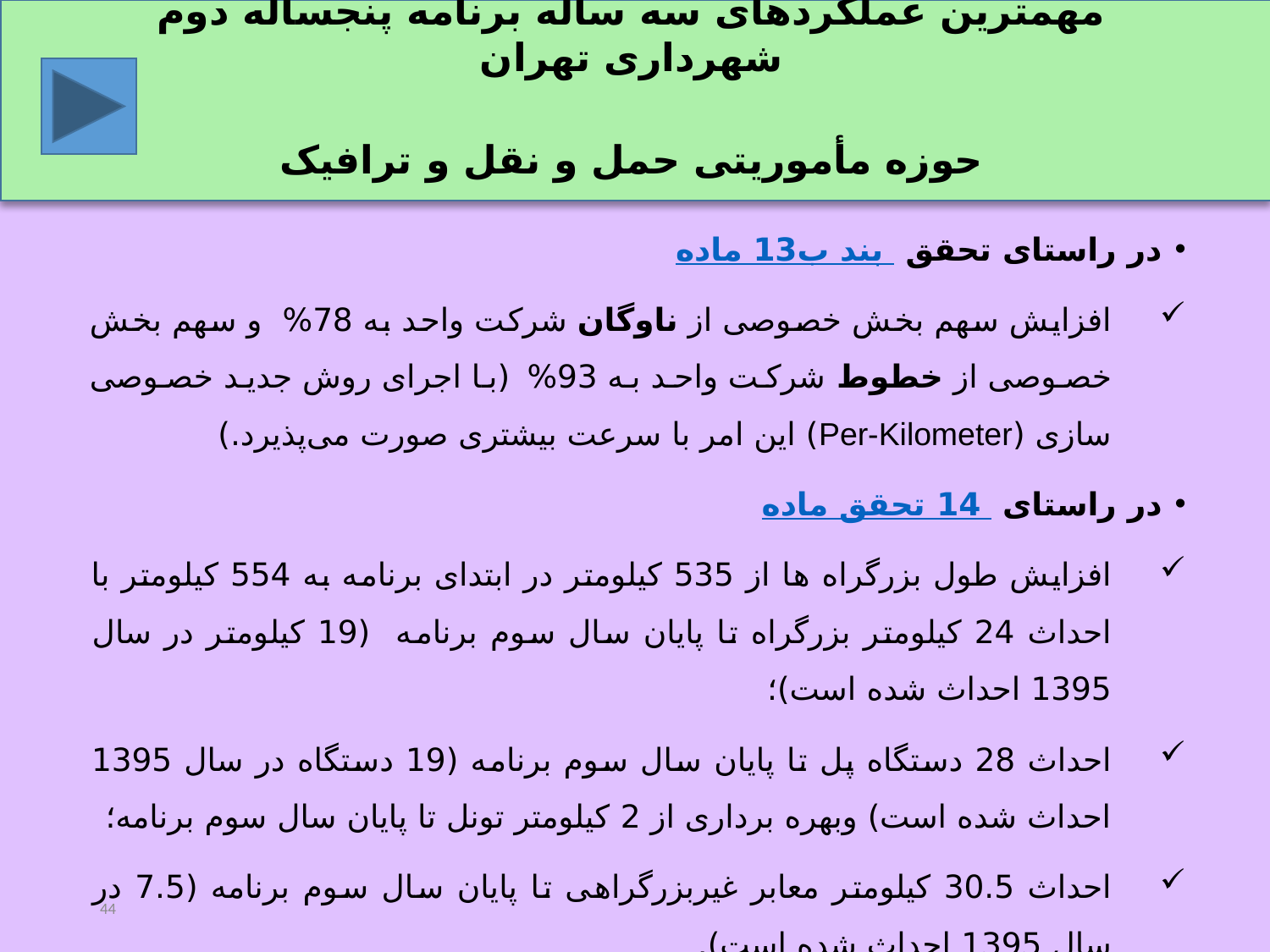

مهمترین عملکردهای سه ساله برنامه پنجساله دوم شهرداری تهران
حوزه مأموریتی حمل و نقل و ترافیک

در راستای تحقق ماده 13بند ب
افزایش سهم بخش خصوصی از ناوگان شرکت واحد به 78%  و سهم بخش خصوصی از خطوط شرکت واحد به 93% (با اجرای روش جدید خصوصی سازی (Per-Kilometer) این امر با سرعت بیشتری صورت می‌پذیرد.)
در راستای تحقق ماده 14
افزایش طول بزرگراه ها از 535 کیلومتر در ابتدای برنامه به 554 کیلومتر با احداث 24 کیلومتر بزرگراه تا پایان سال سوم برنامه  (19 کیلومتر در سال 1395 احداث شده است)؛
احداث 28 دستگاه پل تا پایان سال سوم برنامه (19 دستگاه در سال 1395 احداث شده است) وبهره برداری از 2 کیلومتر تونل تا پایان سال سوم برنامه؛
احداث 30.5 کیلومتر معابر غیربزرگراهی تا پایان سال سوم برنامه (7.5 در سال 1395 احداث شده است).

44